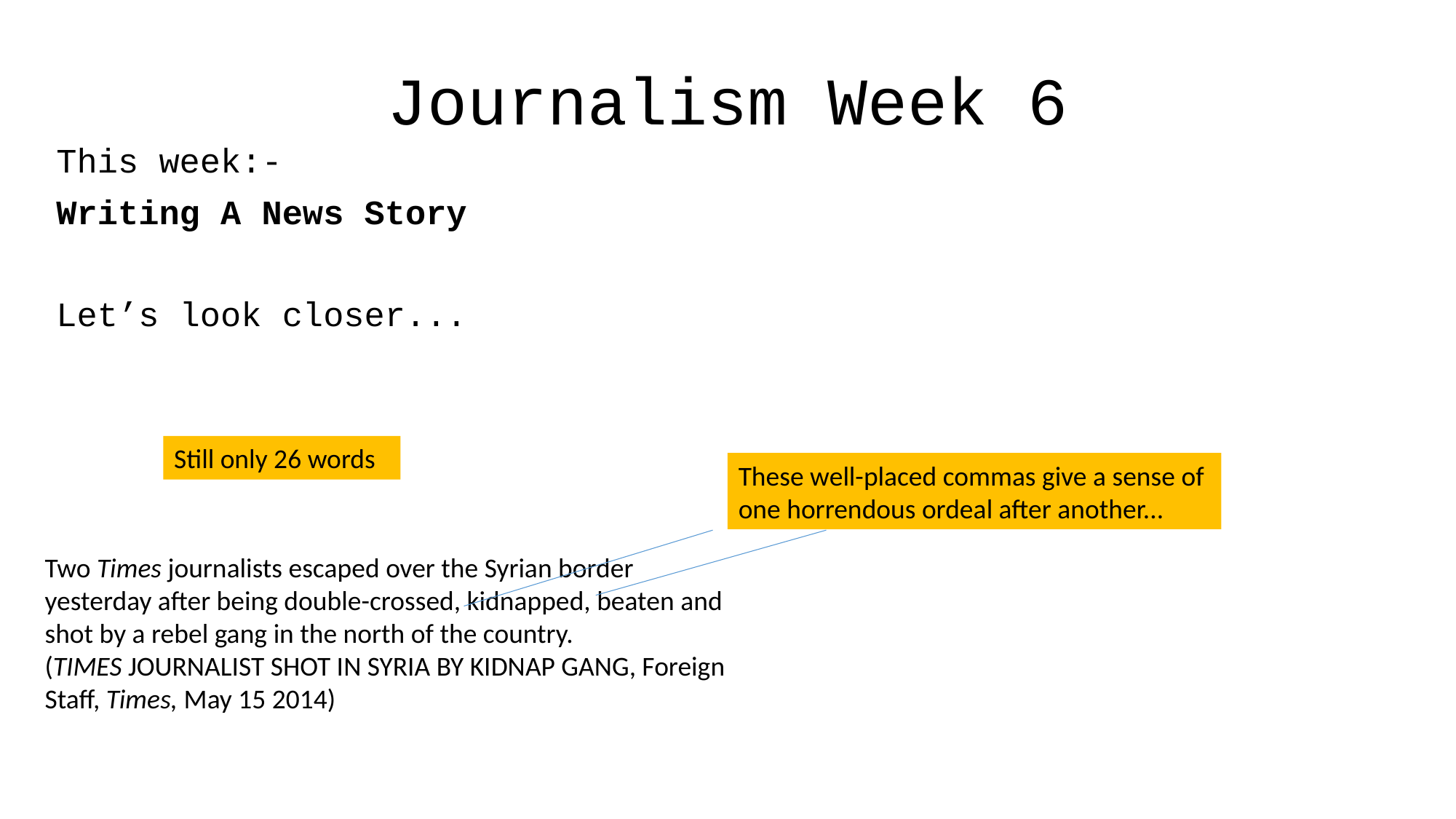

Journalism Week 6

This week:-
Writing A News Story

Let’s look closer...

Still only 26 words
These well-placed commas give a sense of one horrendous ordeal after another...
Two Times journalists escaped over the Syrian border yesterday after being double-crossed, kidnapped, beaten and shot by a rebel gang in the north of the country.
(TIMES JOURNALIST SHOT IN SYRIA BY KIDNAP GANG, Foreign Staff, Times, May 15 2014)